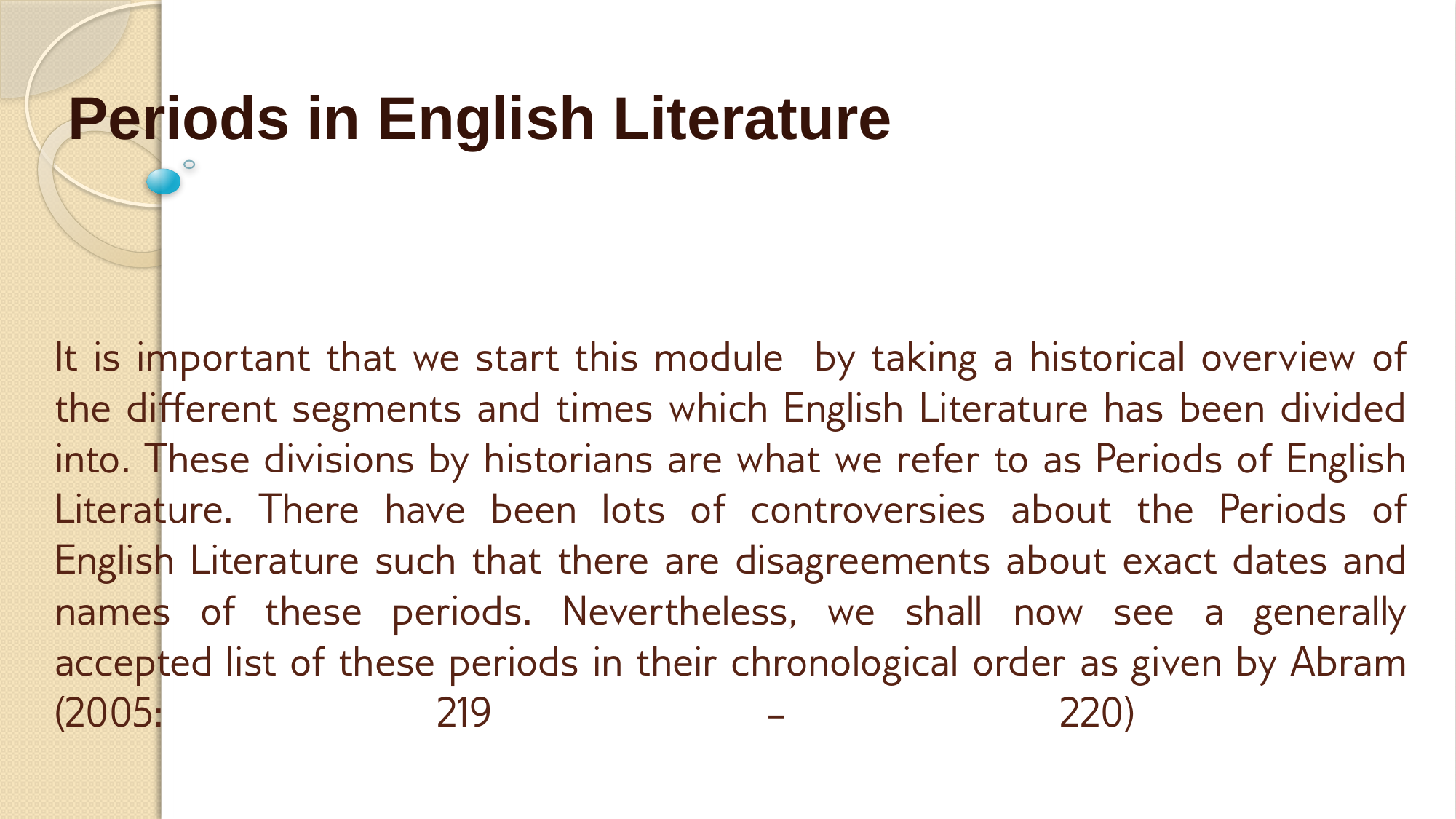

Periods in English Literature

# It is important that we start this module  by taking a historical overview of the different segments and times which English Literature has been divided into. These divisions by historians are what we refer to as Periods of English Literature. There have been lots of controversies about the Periods of English Literature such that there are disagreements about exact dates and names of these periods. Nevertheless, we shall now see a generally accepted list of these periods in their chronological order as given by Abram (2005: 219 – 220)